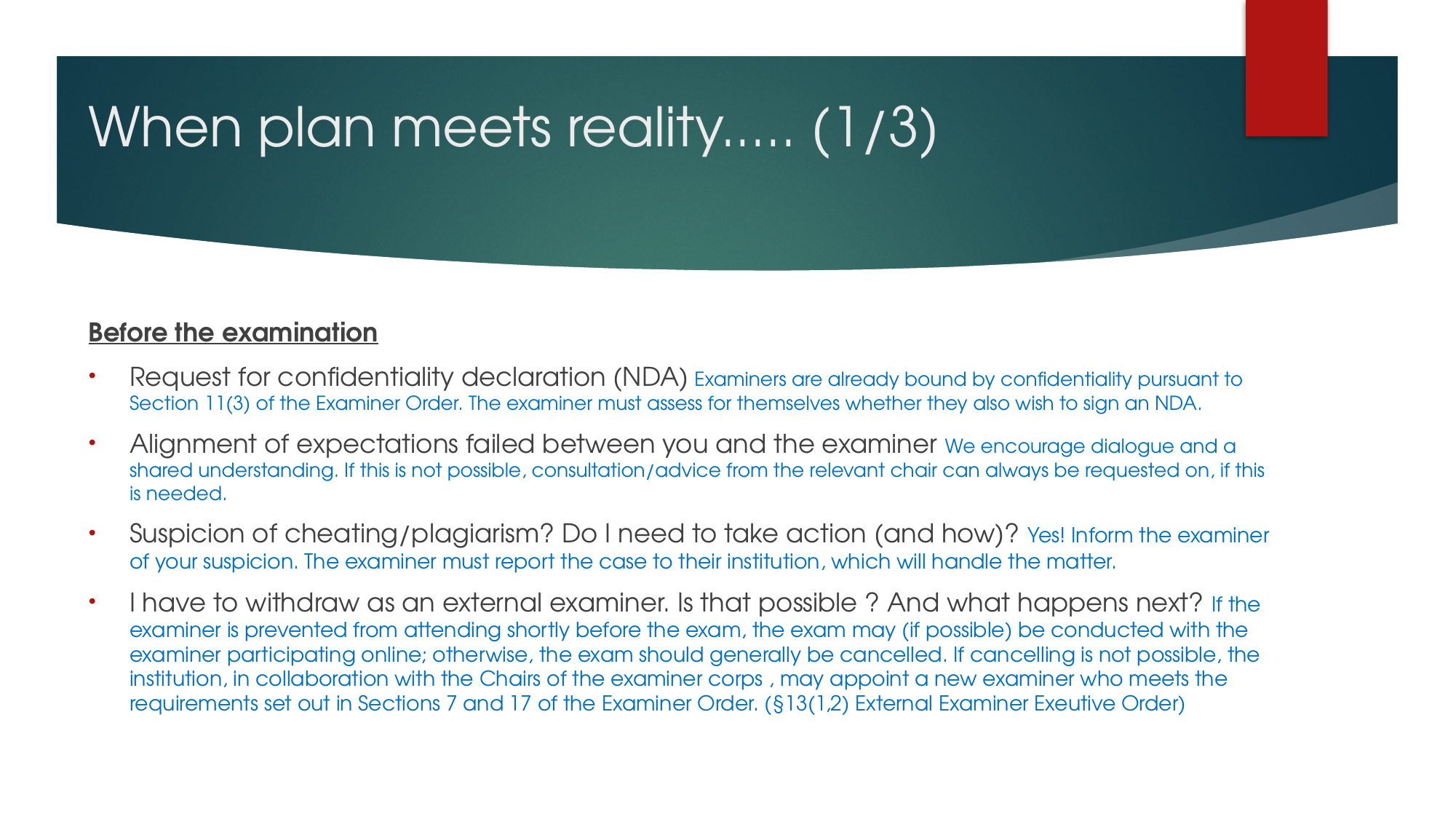

# When plan meets reality..... (1/3)
Before the examination
Request for confidentiality declaration (NDA) Examiners are already bound by confidentiality pursuant to Section 11(3) of the Examiner Order. The examiner must assess for themselves whether they also wish to sign an NDA.
Alignment of expectations failed between you and the examiner We encourage dialogue and a shared understanding. If this is not possible, consultation/advice from the relevant chair can always be requested on, if this is needed.
Suspicion of cheating/plagiarism? Do I need to take action (and how)? Yes! Inform the examiner of your suspicion. The examiner must report the case to their institution, which will handle the matter.
I have to withdraw as an external examiner. Is that possible ? And what happens next? If the examiner is prevented from attending shortly before the exam, the exam may (if possible) be conducted with the examiner participating online; otherwise, the exam should generally be cancelled. If cancelling is not possible, the institution, in collaboration with the Chairs of the examiner corps , may appoint a new examiner who meets the requirements set out in Sections 7 and 17 of the Examiner Order. (§13(1,2) External Examiner Exeutive Order)